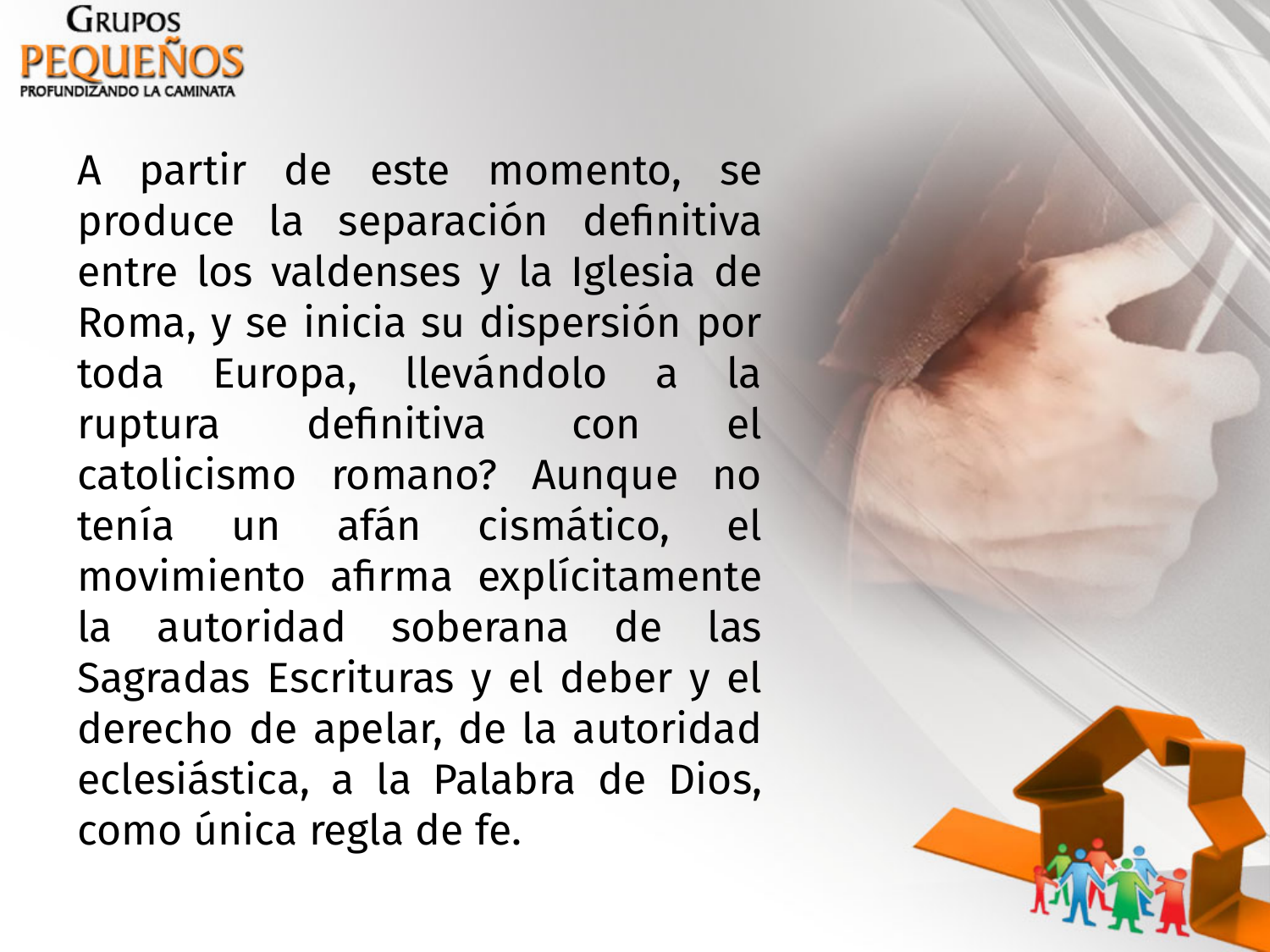

A partir de este momento, se produce la separación definitiva entre los valdenses y la Iglesia de Roma, y se inicia su dispersión por toda Europa, llevándolo a la ruptura definitiva con el catolicismo romano? Aunque no tenía un afán cismático, el movimiento afirma explícitamente la autoridad soberana de las Sagradas Escrituras y el deber y el derecho de apelar, de la autoridad eclesiástica, a la Palabra de Dios, como única regla de fe.